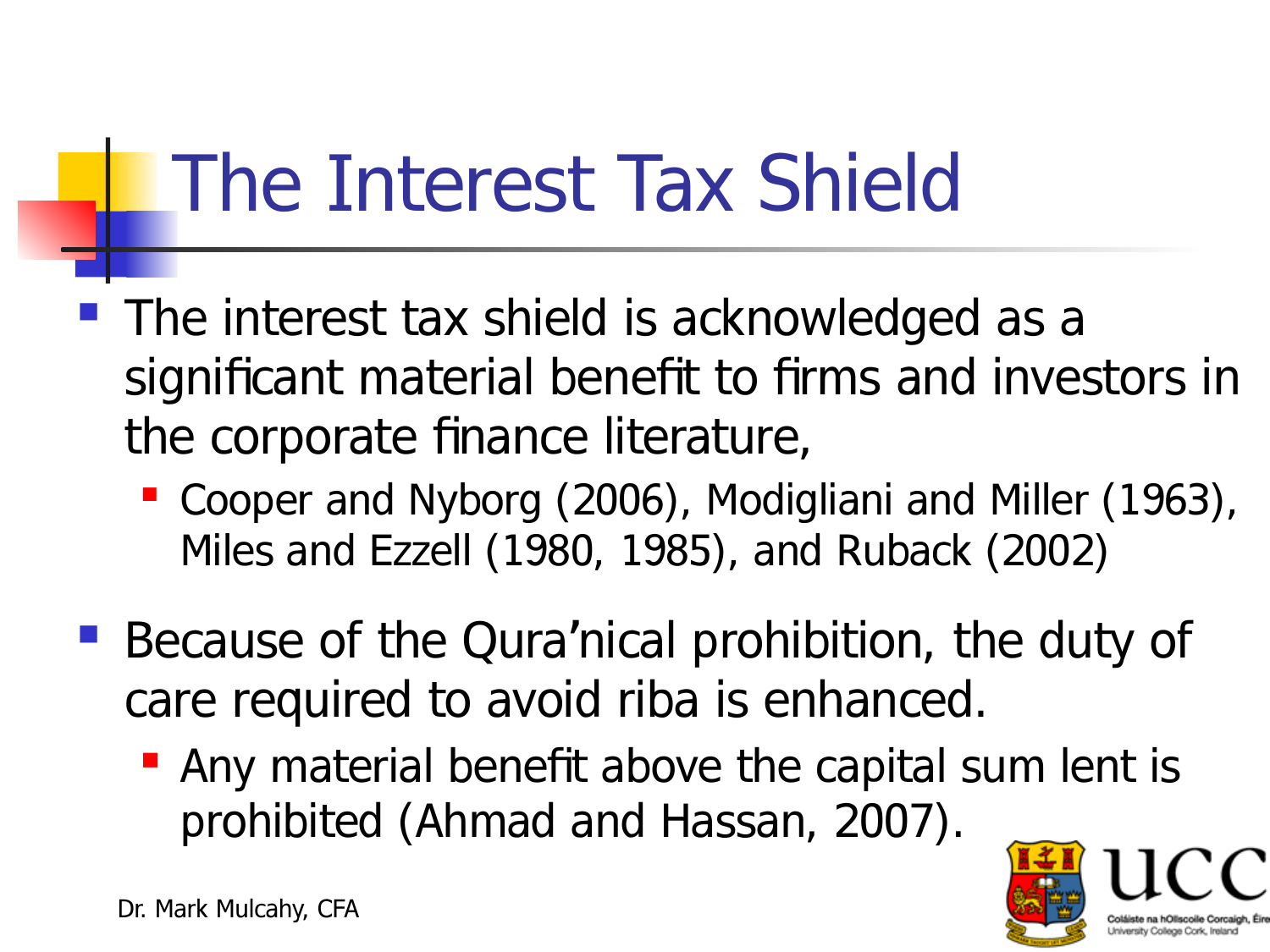

# The Interest Tax Shield
The interest tax shield is acknowledged as a significant material benefit to firms and investors in the corporate finance literature,
Cooper and Nyborg (2006), Modigliani and Miller (1963), Miles and Ezzell (1980, 1985), and Ruback (2002)

Because of the Qura’nical prohibition, the duty of care required to avoid riba is enhanced.
Any material benefit above the capital sum lent is prohibited (Ahmad and Hassan, 2007).

Dr. Mark Mulcahy, CFA